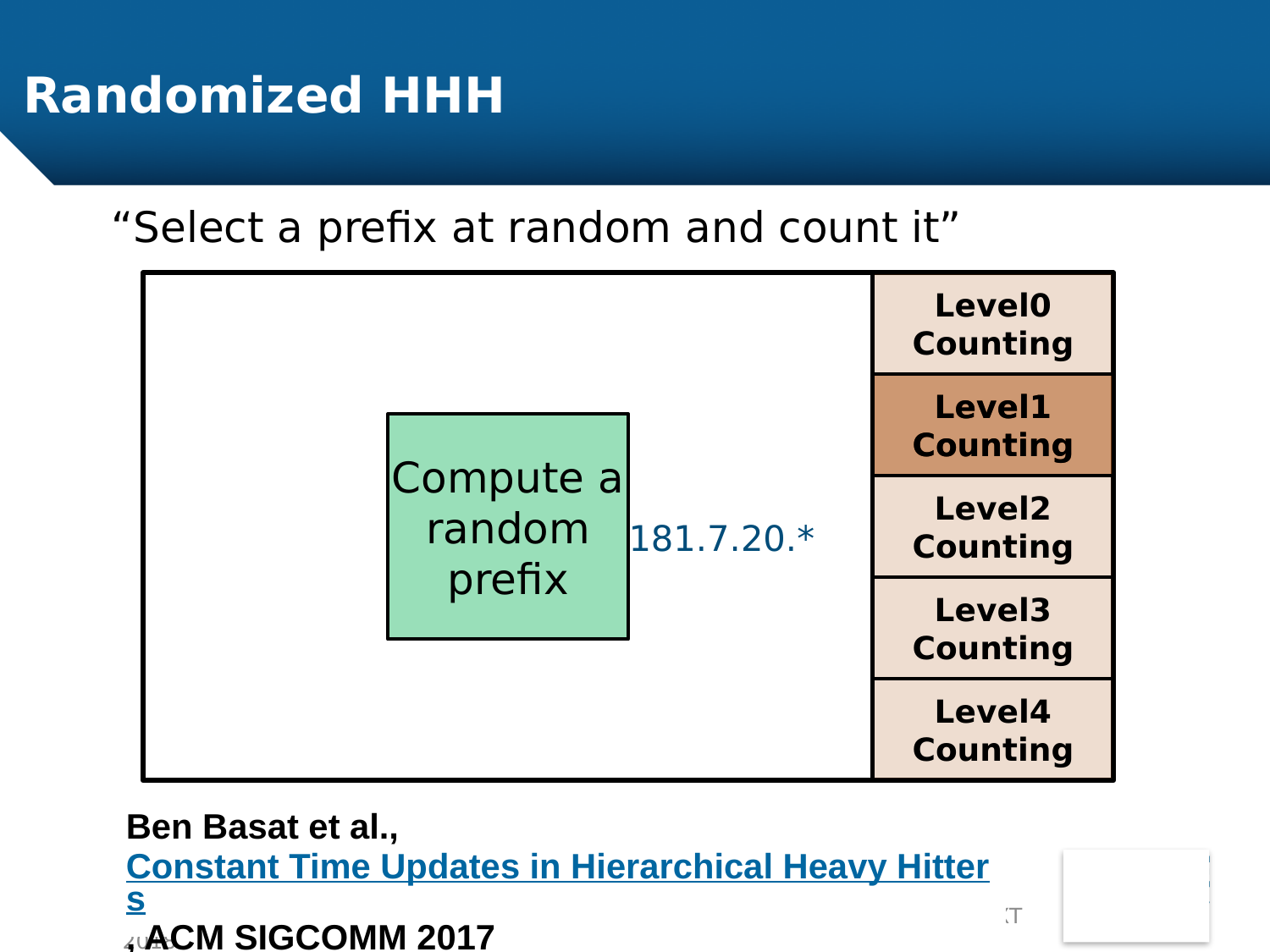

# Randomized HHH
“Select a prefix at random and count it”

Level0 Counting
Level1 Counting
Level1 Counting
Compute a random prefix
Level2 Counting
181.7.20.6
181.7.20.*
Level3 Counting
Level4 Counting
| Ben Basat et al., Constant Time Updates in Hierarchical Heavy Hitters, ACM SIGCOMM 2017 |
| --- |